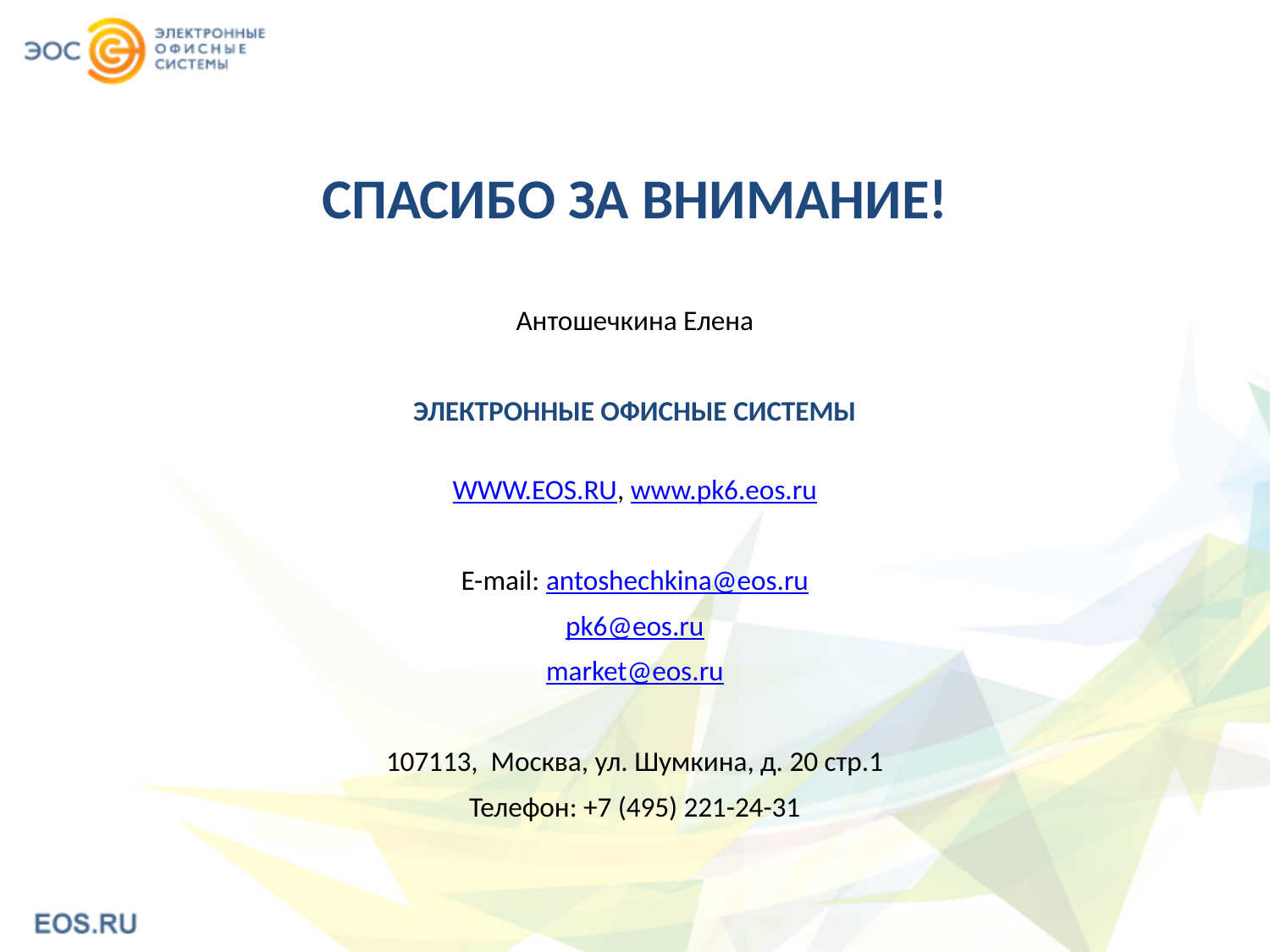

# СПАСИБО ЗА ВНИМАНИЕ!
Антошечкина Елена

ЭЛЕКТРОННЫЕ ОФИСНЫЕ СИСТЕМЫ
WWW.EOS.RU, www.pk6.eos.ru

E-mail: antoshechkina@eos.ru
pk6@eos.ru
market@eos.ru

107113,  Москва, ул. Шумкина, д. 20 стр.1
Телефон: +7 (495) 221-24-31